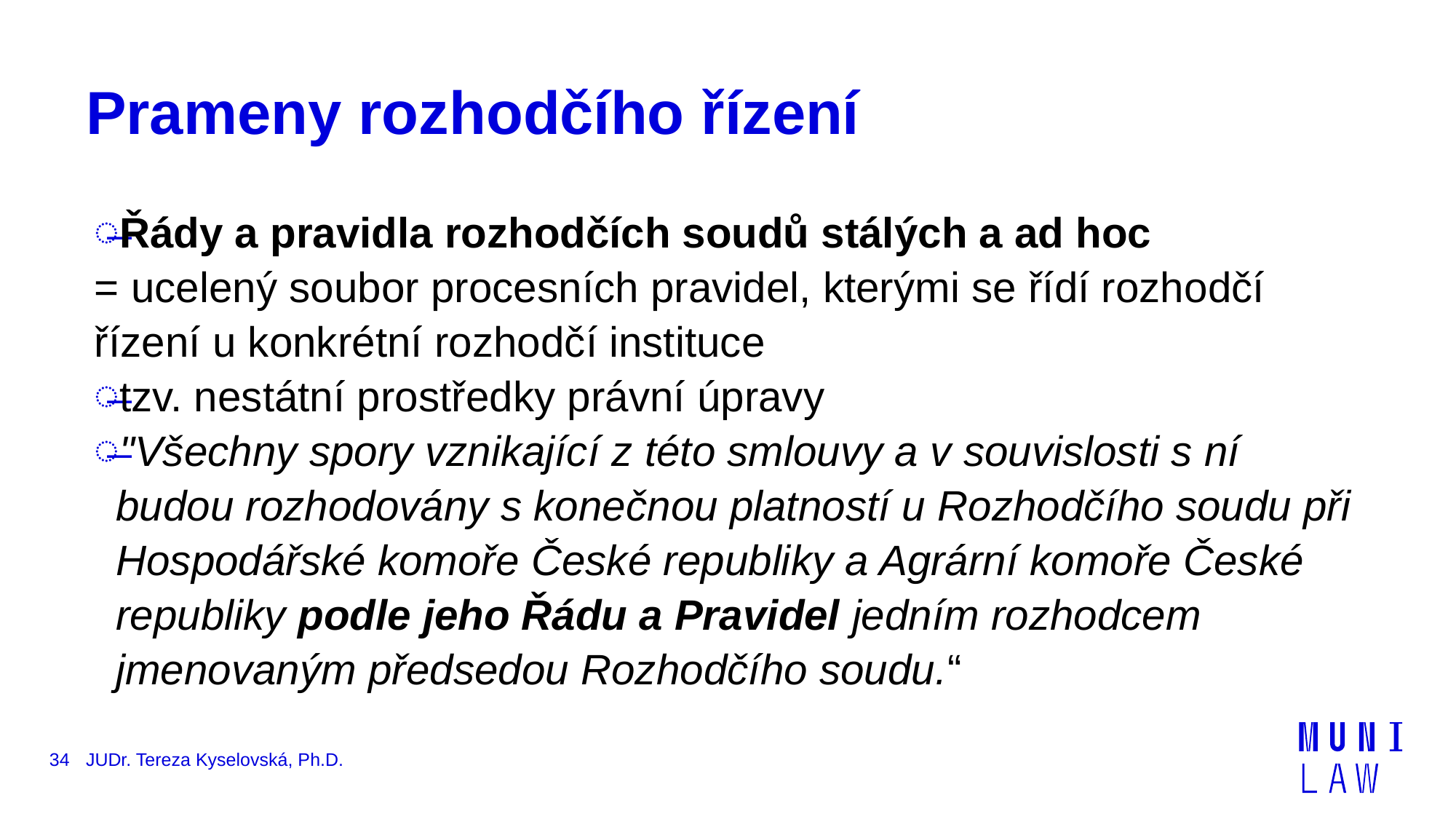

# Prameny rozhodčího řízení
Řády a pravidla rozhodčích soudů stálých a ad hoc
= ucelený soubor procesních pravidel, kterými se řídí rozhodčí řízení u konkrétní rozhodčí instituce
tzv. nestátní prostředky právní úpravy
"Všechny spory vznikající z této smlouvy a v souvislosti s ní budou rozhodovány s konečnou platností u Rozhodčího soudu při Hospodářské komoře České republiky a Agrární komoře České republiky podle jeho Řádu a Pravidel jedním rozhodcem jmenovaným předsedou Rozhodčího soudu.“
34
JUDr. Tereza Kyselovská, Ph.D.